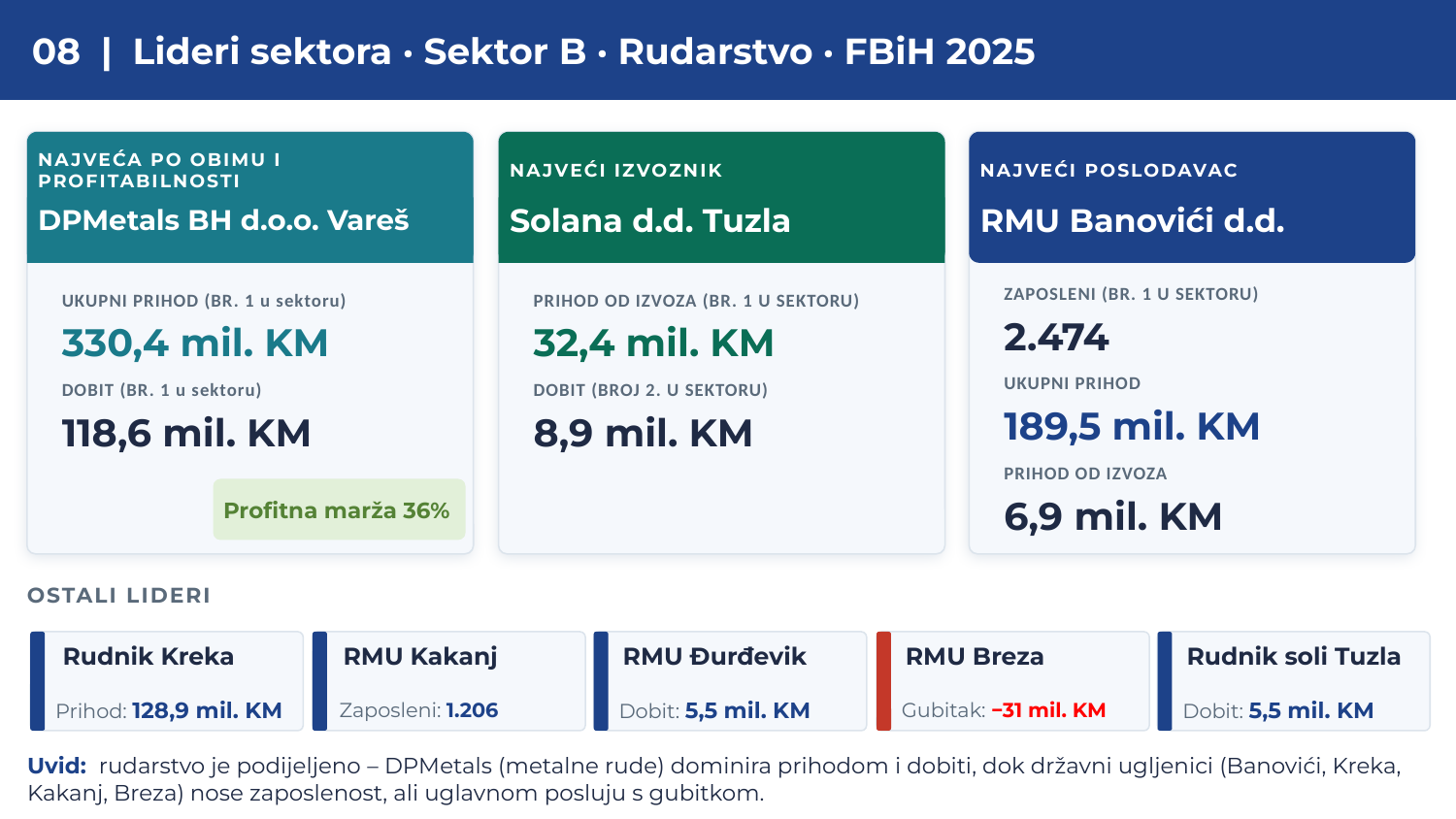

08  |  Lideri sektora · Sektor B · Rudarstvo · FBiH 2025

NAJVEĆA PO OBIMU I PROFITABILNOSTI
NAJVEĆI IZVOZNIK
NAJVEĆI POSLODAVAC
DPMetals BH d.o.o. Vareš
Solana d.d. Tuzla
RMU Banovići d.d.

ZAPOSLENI (BR. 1 U SEKTORU)
UKUPNI PRIHOD (BR. 1 u sektoru)
PRIHOD OD IZVOZA (BR. 1 U SEKTORU)
2.474
330,4 mil. KM
32,4 mil. KM
UKUPNI PRIHOD
DOBIT (BR. 1 u sektoru)
DOBIT (BROJ 2. U SEKTORU)
189,5 mil. KM
118,6 mil. KM
8,9 mil. KM
PRIHOD OD IZVOZA

Profitna marža 36%
6,9 mil. KM
OSTALI LIDERI

Rudnik Kreka
RMU Kakanj
RMU Đurđevik
RMU Breza
Rudnik soli Tuzla
Prihod: 128,9 mil. KM
Zaposleni: 1.206
Dobit: 5,5 mil. KM
Gubitak: −31 mil. KM
Dobit: 5,5 mil. KM
Uvid:  rudarstvo je podijeljeno – DPMetals (metalne rude) dominira prihodom i dobiti, dok državni ugljenici (Banovići, Kreka, Kakanj, Breza) nose zaposlenost, ali uglavnom posluju s gubitkom.
Uvid:  rudarstvo je podijeljeno – DPMetals (metalne rude) dominira prihodom i dobiti, dok državni ugljenici (Banovići, Kreka, Kakanj, Breza) nose zaposlenost, ali uglavnom posluju s gubitkom.